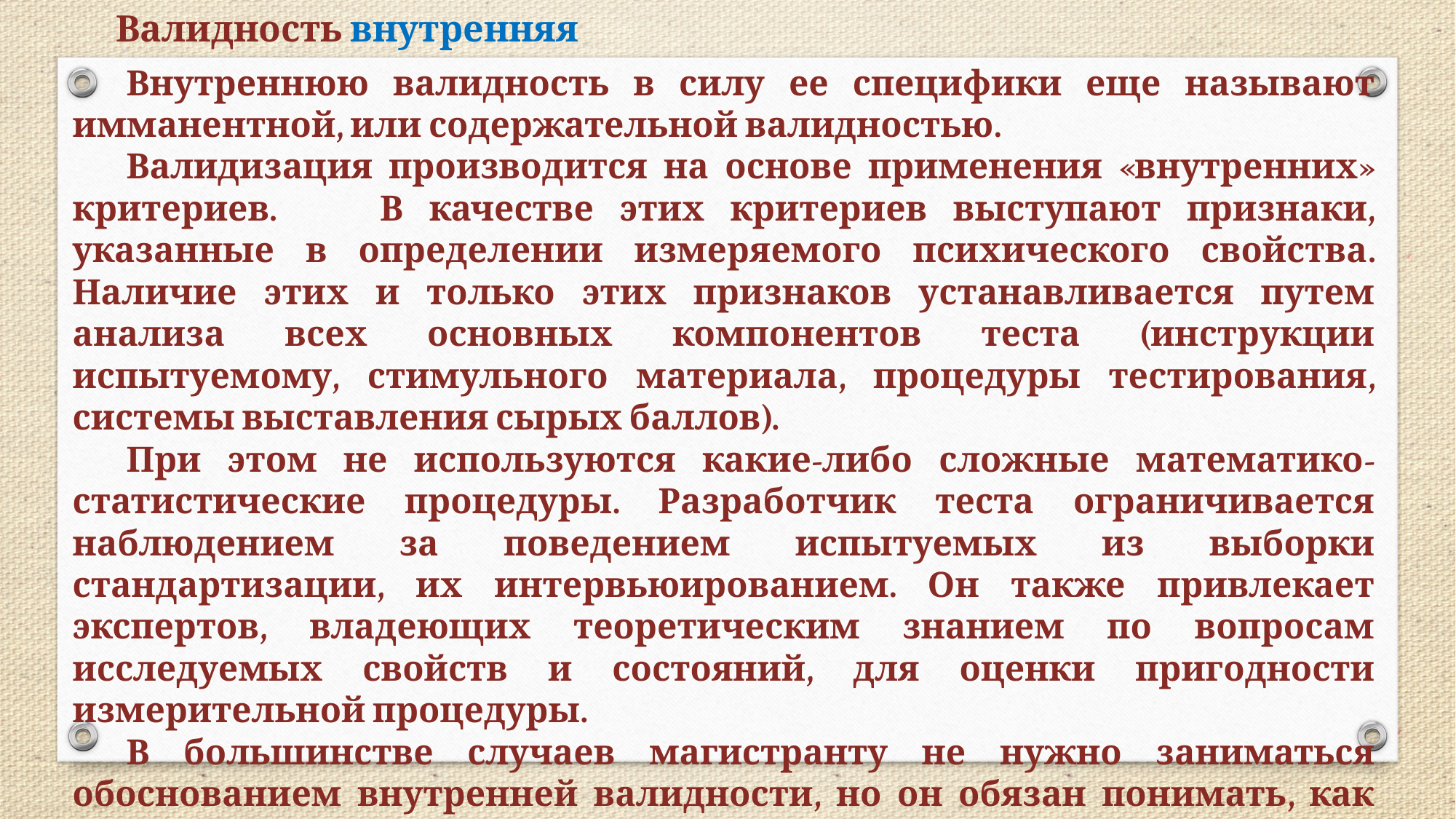

Валидность внутренняя
Внутреннюю валидность в силу ее специфики еще называют имманентной, или содержательной валидностью.
Валидизация производится на основе применения «внутренних» критериев.    В качестве этих критериев выступают признаки, указанные в определении измеряемого психического свойства. Наличие этих и только этих признаков устанавливается путем анализа всех основных компонентов теста (инструкции испытуемому, стимульного материала, процедуры тестирования, системы выставления сырых баллов).
При этом не используются какие-либо сложные математико-статистические процедуры. Разработчик теста ограничивается наблюдением за поведением испытуемых из выборки стандартизации, их интервьюированием. Он также привлекает экспертов, владеющих теоретическим знанием по вопросам исследуемых свойств и состояний, для оценки пригодности измерительной процедуры.
В большинстве случаев магистранту не нужно заниматься обоснованием внутренней валидности, но он обязан понимать, как это делается.